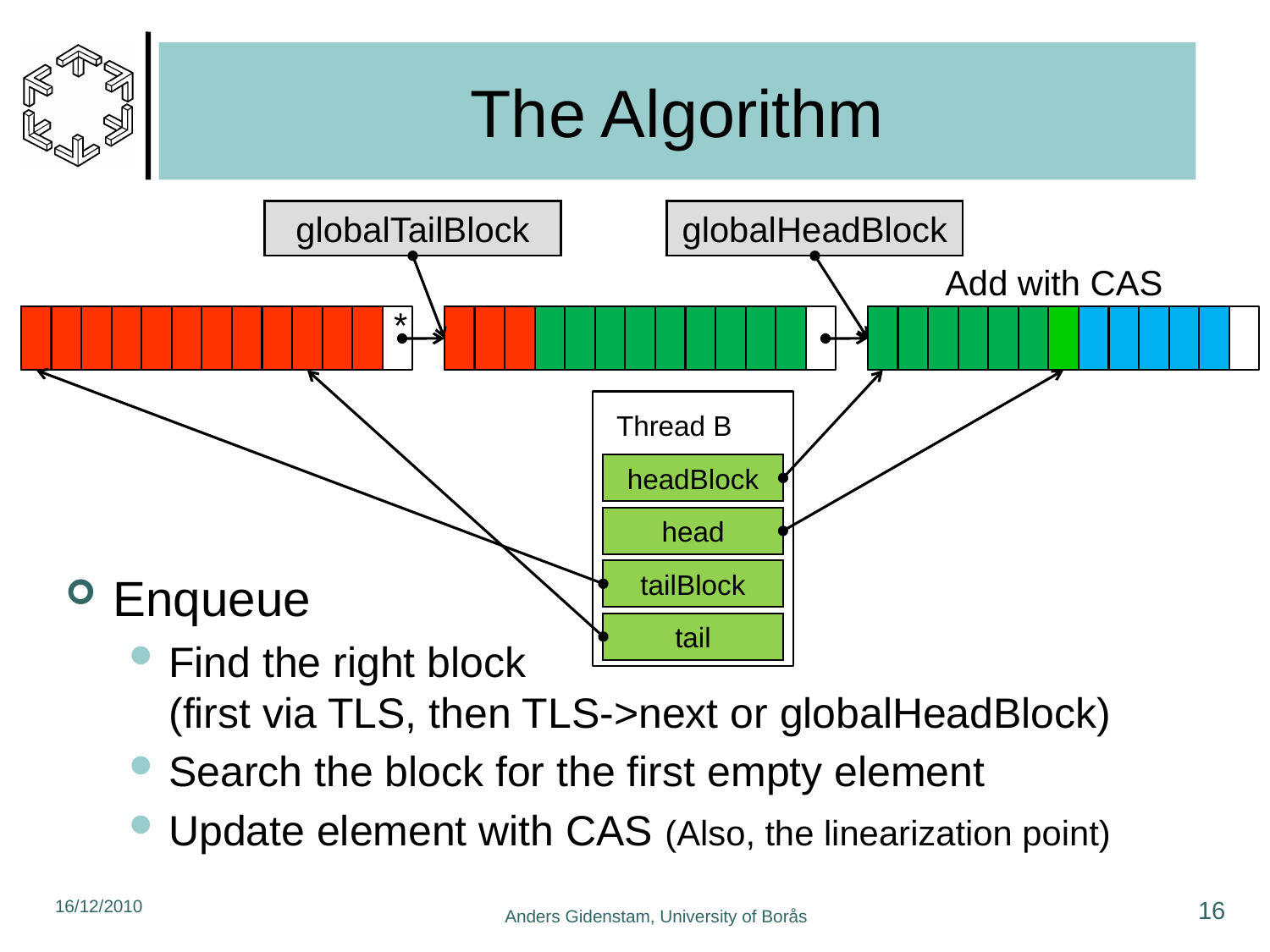

# The Algorithm
globalTailBlock
globalHeadBlock
Add with CAS
*

Thread B
headBlock
head
tailBlock
tail
Enqueue
Find the right block
(first via TLS, then TLS->next or globalHeadBlock)
Search the block for the first empty element
Update element with CAS (Also, the linearization point)
16/12/2010
16
Anders Gidenstam, University of Borås